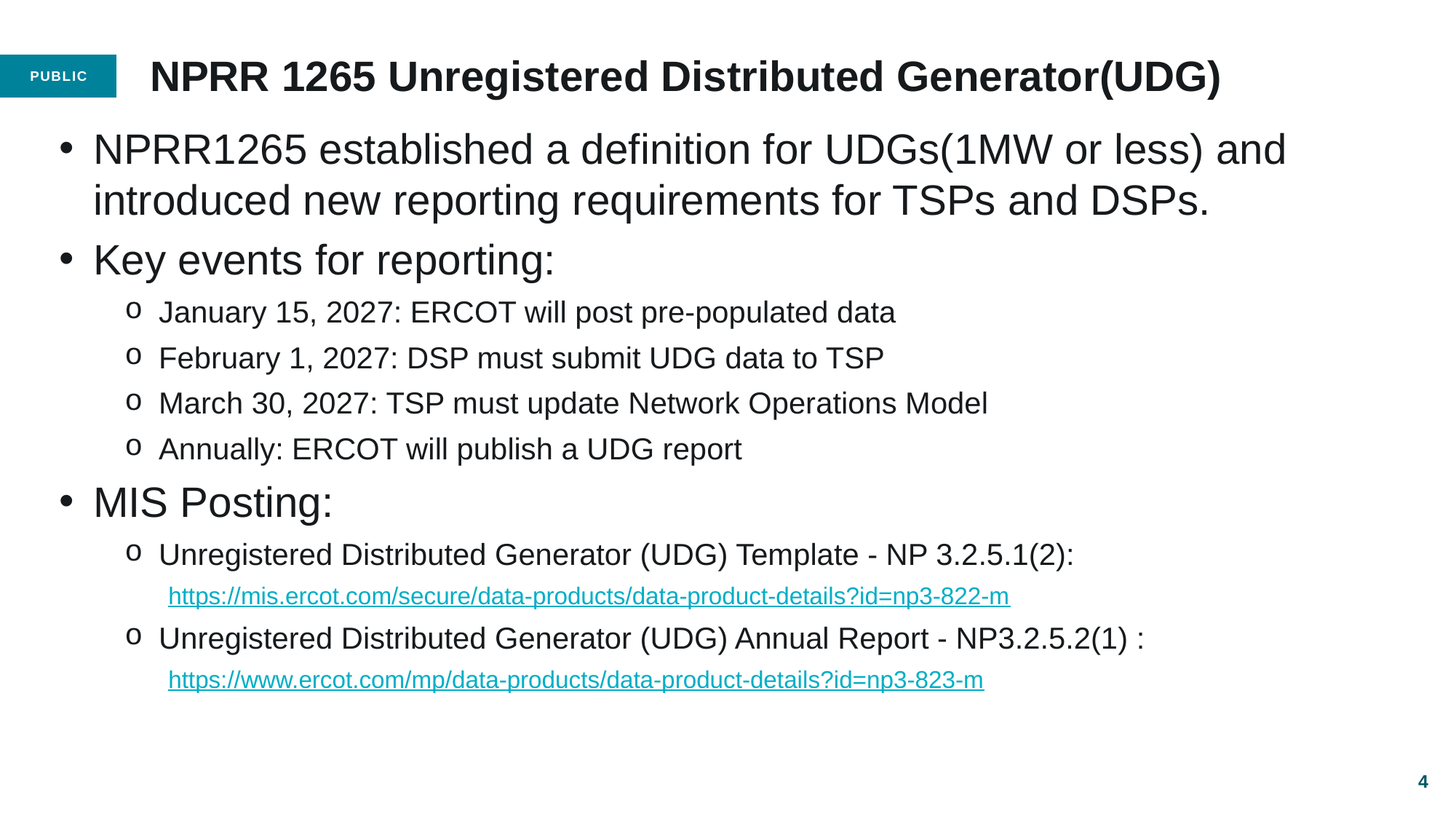

# NPRR 1265 Unregistered Distributed Generator(UDG)
NPRR1265 established a definition for UDGs(1MW or less) and introduced new reporting requirements for TSPs and DSPs.
Key events for reporting:
January 15, 2027: ERCOT will post pre-populated data
February 1, 2027: DSP must submit UDG data to TSP
March 30, 2027: TSP must update Network Operations Model
Annually: ERCOT will publish a UDG report
MIS Posting:
Unregistered Distributed Generator (UDG) Template - NP 3.2.5.1(2):
	https://mis.ercot.com/secure/data-products/data-product-details?id=np3-822-m
Unregistered Distributed Generator (UDG) Annual Report - NP3.2.5.2(1) :
	https://www.ercot.com/mp/data-products/data-product-details?id=np3-823-m

4